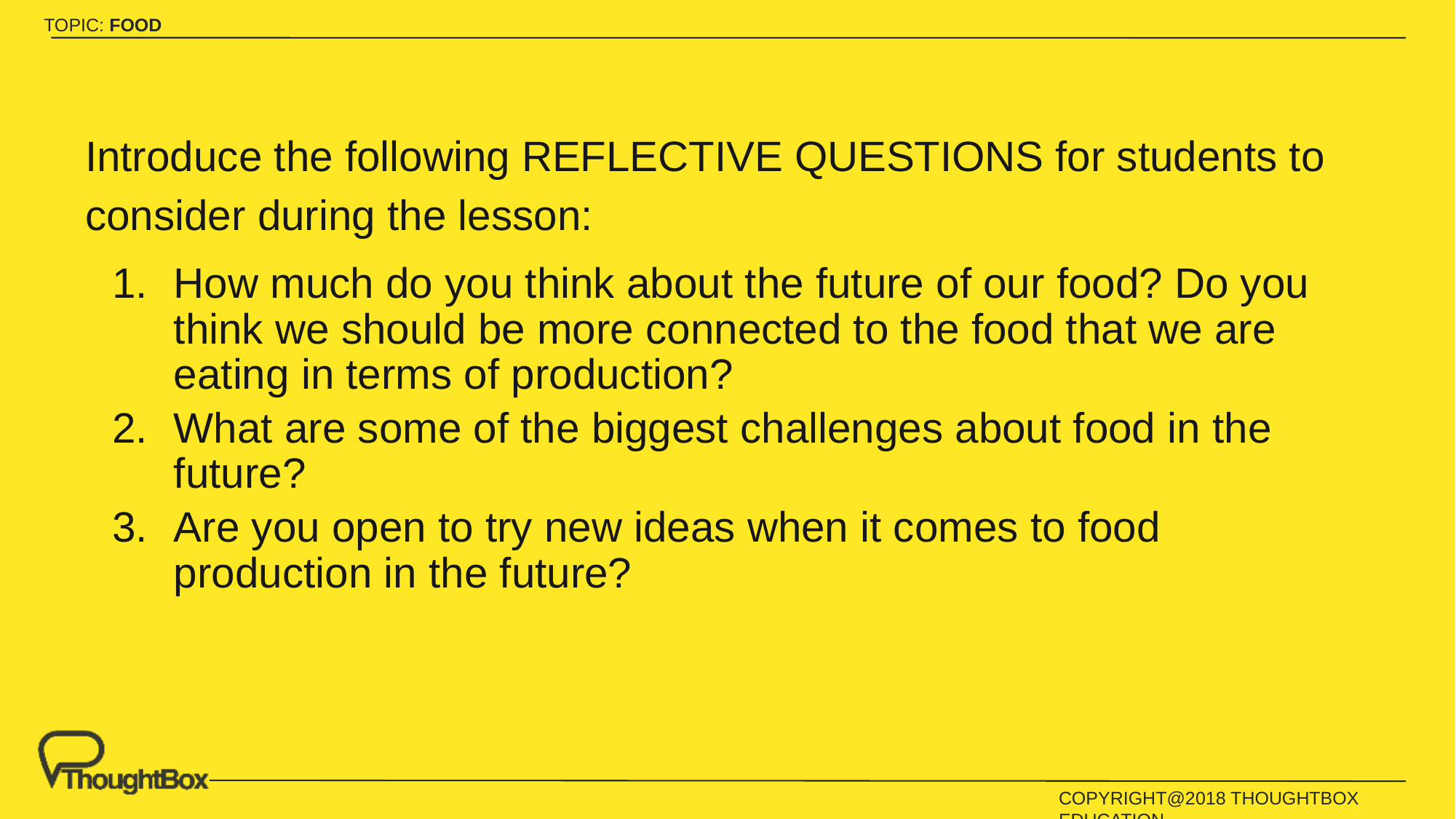

Introduce the following REFLECTIVE QUESTIONS for students to consider during the lesson:
How much do you think about the future of our food? Do you think we should be more connected to the food that we are eating in terms of production?
What are some of the biggest challenges about food in the future?
Are you open to try new ideas when it comes to food production in the future?